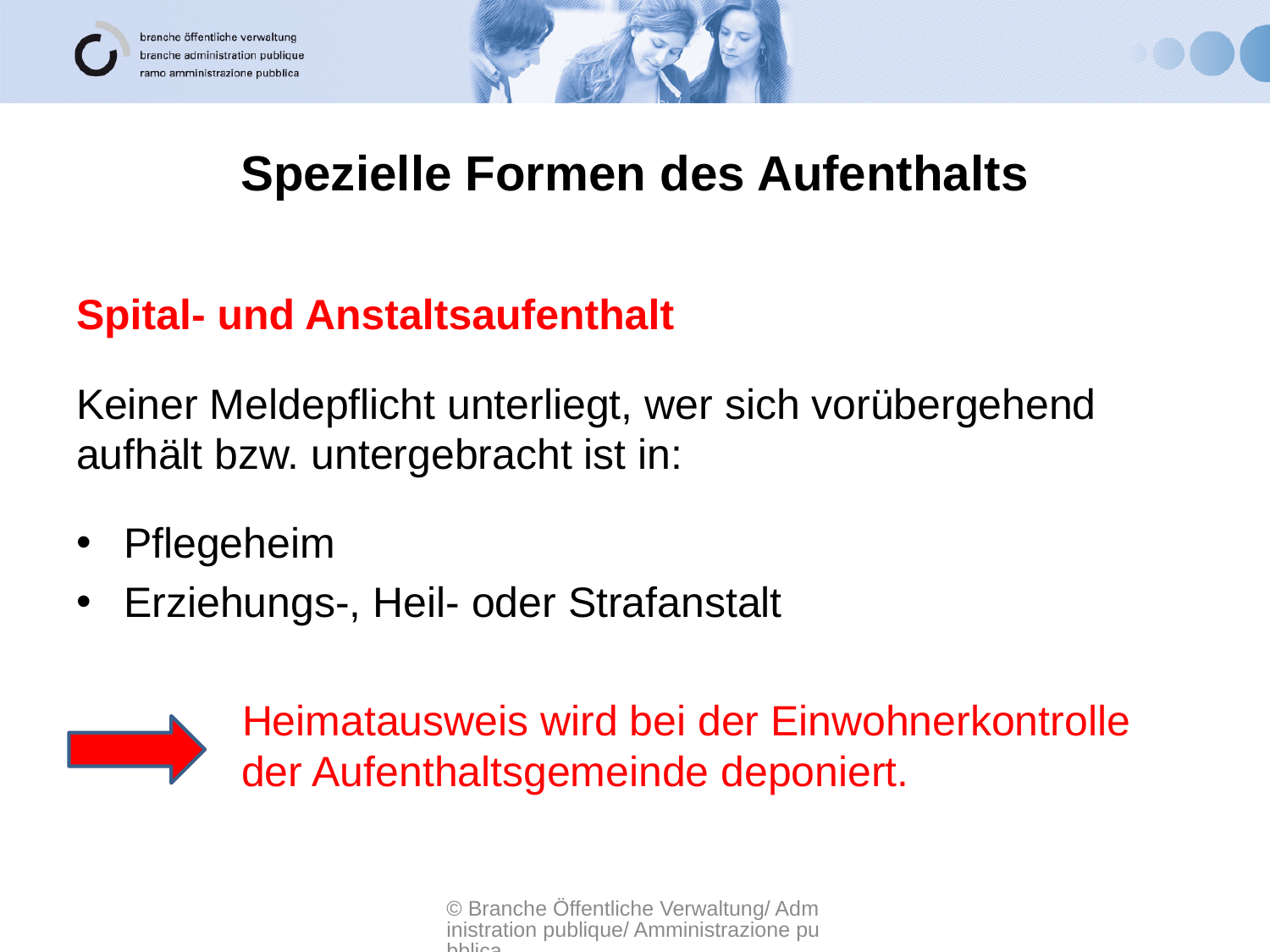

# Spezielle Formen des Aufenthalts

Spital- und Anstaltsaufenthalt

Keiner Meldepflicht unterliegt, wer sich vorübergehend aufhält bzw. untergebracht ist in:

Pflegeheim
Erziehungs-, Heil- oder Strafanstalt

              Heimatausweis wird bei der Einwohnerkontrolle
              der Aufenthaltsgemeinde deponiert.

© Branche Öffentliche Verwaltung/ Administration publique/ Amministrazione pubblica